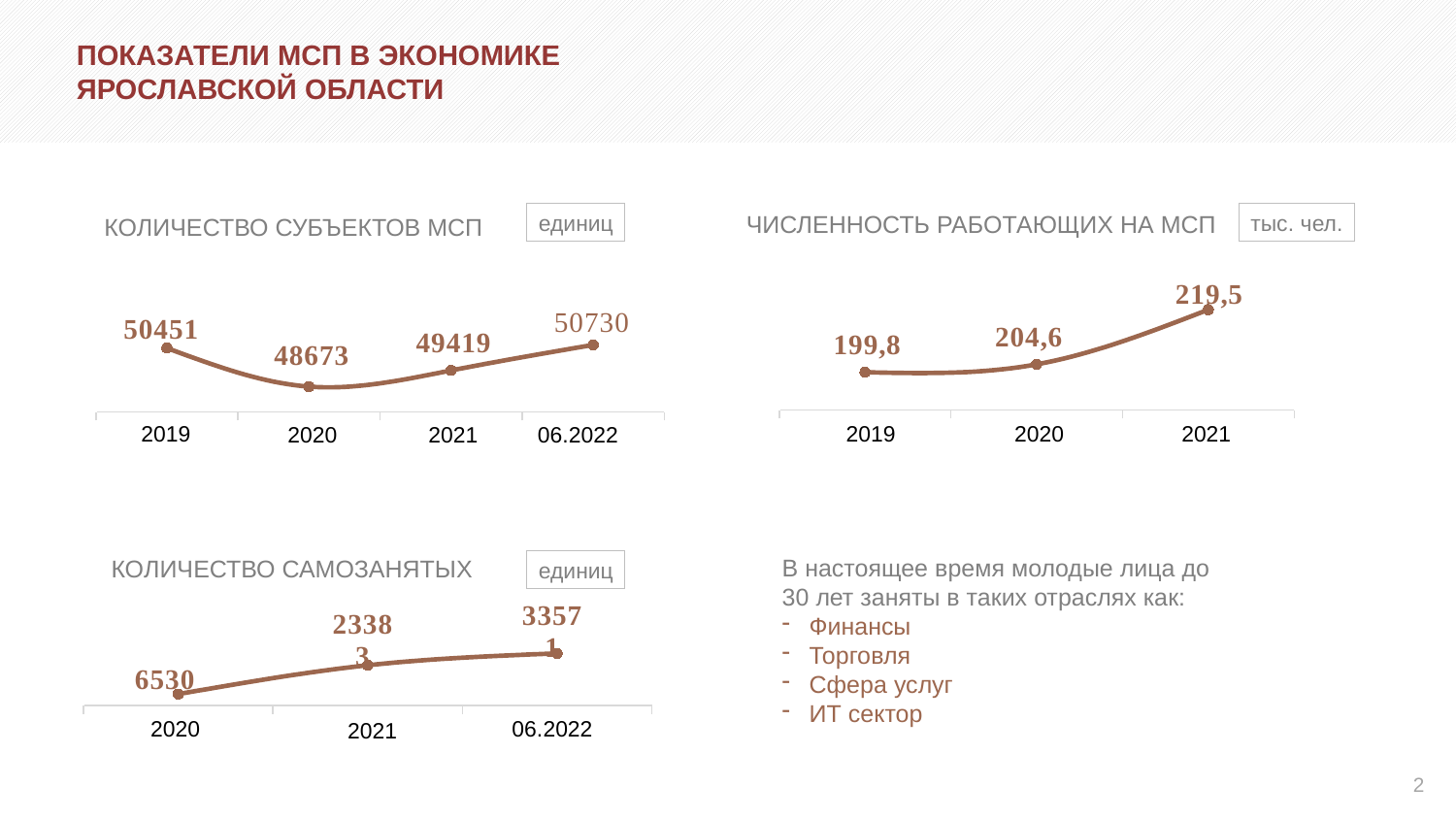

ПОКАЗАТЕЛИ МСП В ЭКОНОМИКЕ ЯРОСЛАВСКОЙ ОБЛАСТИ
единиц
ЧИСЛЕННОСТЬ РАБОТАЮЩИХ НА МСП
тыс. чел.
КОЛИЧЕСТВО СУБЪЕКТОВ МСП

### Chart

| Category | Россия |
|---|---|
| 2019 год | 203.8 |
| 2020 год | 204.6 |
| План 2021 | 210.1 |

### Chart

| Category | Россия |
|---|---|
| 2019 год | 50451.0 |
| 2020 | 48673.0 |
| 2021 | 49419.0 |
| 2022 | 50599.0 |
2019
2020
2021
2019
2021
2020
06.2022
В настоящее время молодые лица до 30 лет заняты в таких отраслях как:
Финансы
Торговля
Сфера услуг
ИТ сектор
КОЛИЧЕСТВО САМОЗАНЯТЫХ
единиц

### Chart

| Category | Россия |
|---|---|
| 2020 | 6530.0 |
| 2021 | 23383.0 |
| 2022 | 30331.0 |
2020
06.2022
2021
2